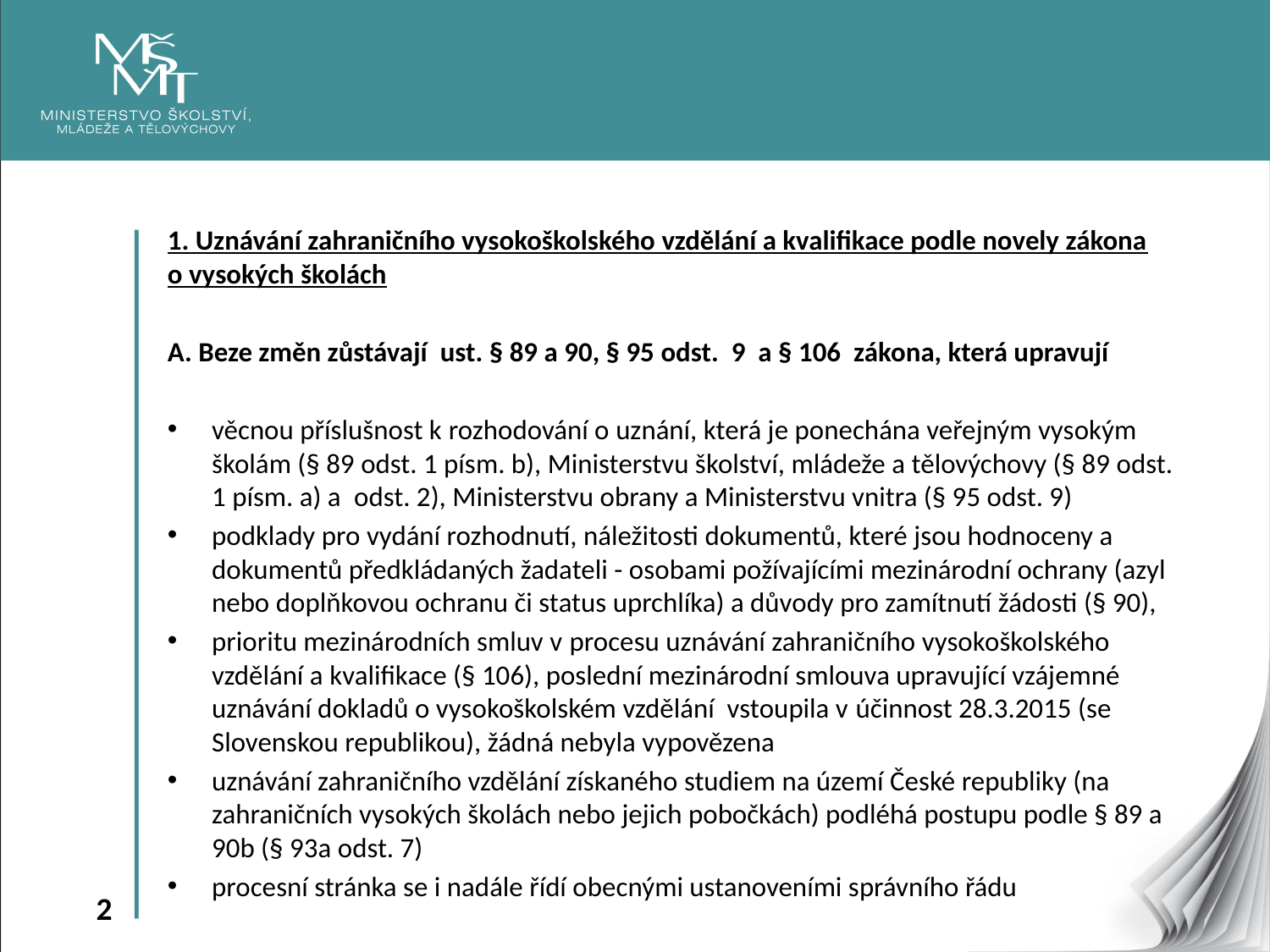

1. Uznávání zahraničního vysokoškolského vzdělání a kvalifikace podle novely zákona o vysokých školách

A. Beze změn zůstávají  ust. § 89 a 90, § 95 odst.  9  a § 106  zákona, která upravují

věcnou příslušnost k rozhodování o uznání, která je ponechána veřejným vysokým školám (§ 89 odst. 1 písm. b), Ministerstvu školství, mládeže a tělovýchovy (§ 89 odst. 1 písm. a) a  odst. 2), Ministerstvu obrany a Ministerstvu vnitra (§ 95 odst. 9)
podklady pro vydání rozhodnutí, náležitosti dokumentů, které jsou hodnoceny a dokumentů předkládaných žadateli - osobami požívajícími mezinárodní ochrany (azyl nebo doplňkovou ochranu či status uprchlíka) a důvody pro zamítnutí žádosti (§ 90),
prioritu mezinárodních smluv v procesu uznávání zahraničního vysokoškolského vzdělání a kvalifikace (§ 106), poslední mezinárodní smlouva upravující vzájemné uznávání dokladů o vysokoškolském vzdělání  vstoupila v účinnost 28.3.2015 (se Slovenskou republikou), žádná nebyla vypovězena
uznávání zahraničního vzdělání získaného studiem na území České republiky (na zahraničních vysokých školách nebo jejich pobočkách) podléhá postupu podle § 89 a 90b (§ 93a odst. 7)
procesní stránka se i nadále řídí obecnými ustanoveními správního řádu